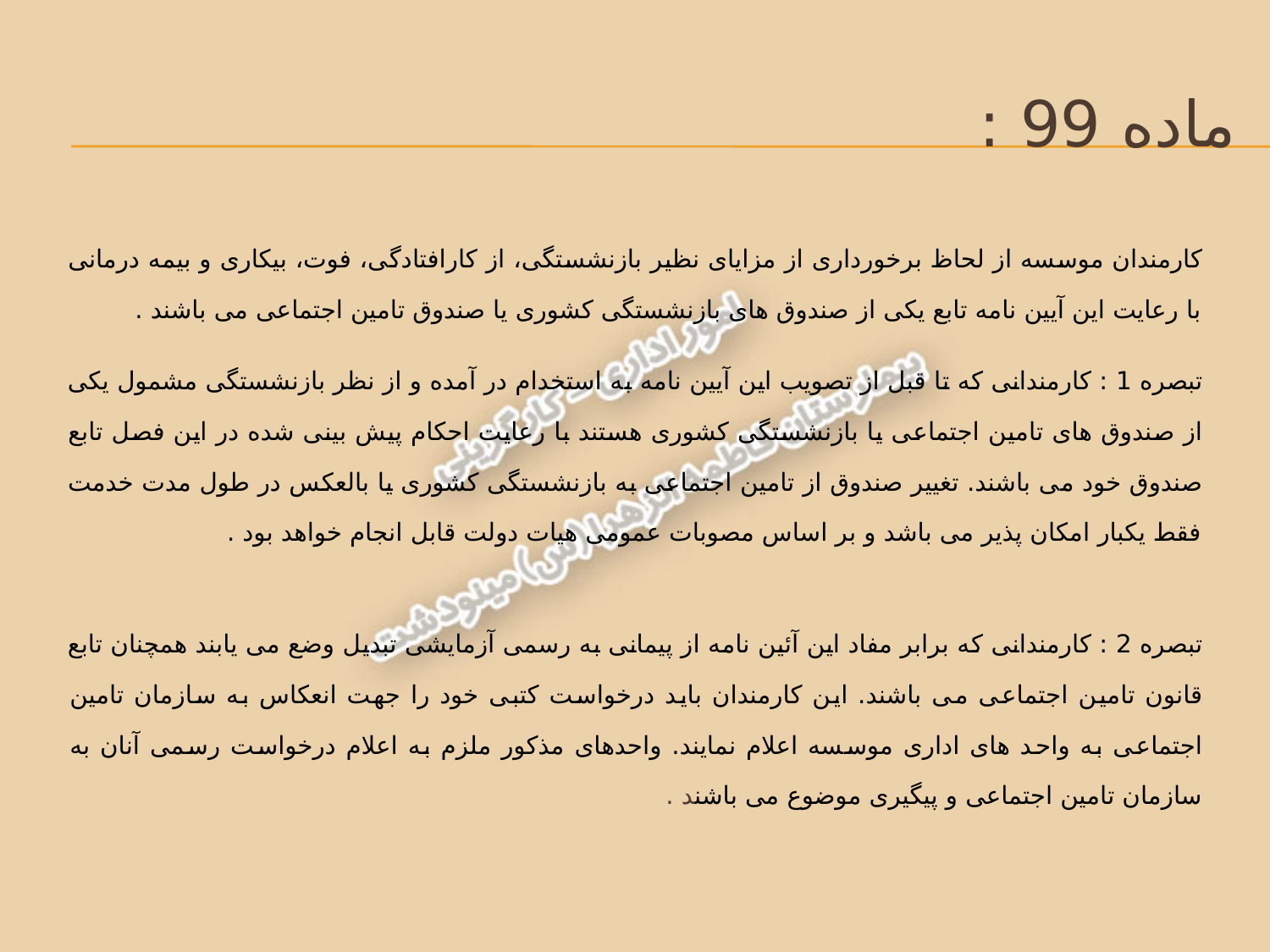

# ماده 99 :
کارمندان موسسه از لحاظ برخورداری از مزایای نظیر بازنشستگی، از کارافتادگی، فوت، بیکاری و بیمه درمانی با رعایت این آیین نامه تابع یکی از صندوق های بازنشستگی کشوری یا صندوق تامین اجتماعی می باشند .

تبصره 1 : کارمندانی که تا قبل از تصویب این آیین نامه به استخدام در آمده و از نظر بازنشستگی مشمول یکی از صندوق های تامین اجتماعی یا بازنشستگی کشوری هستند با رعایت احکام پیش بینی شده در این فصل تابع صندوق خود می باشند. تغییر صندوق از تامین اجتماعی به بازنشستگی کشوری یا بالعکس در طول مدت خدمت فقط یکبار امکان پذیر می باشد و بر اساس مصوبات عمومی هیات دولت قابل انجام خواهد بود .

تبصره 2 : کارمندانی که برابر مفاد این آئین نامه از پیمانی به رسمی آزمایشی تبدیل وضع می یابند همچنان تابع قانون تامین اجتماعی می باشند. این کارمندان باید درخواست کتبی خود را جهت انعکاس به سازمان تامین اجتماعی به واحد های اداری موسسه اعلام نمایند. واحدهای مذکور ملزم به اعلام درخواست رسمی آنان به سازمان تامین اجتماعی و پیگیری موضوع می باشند .